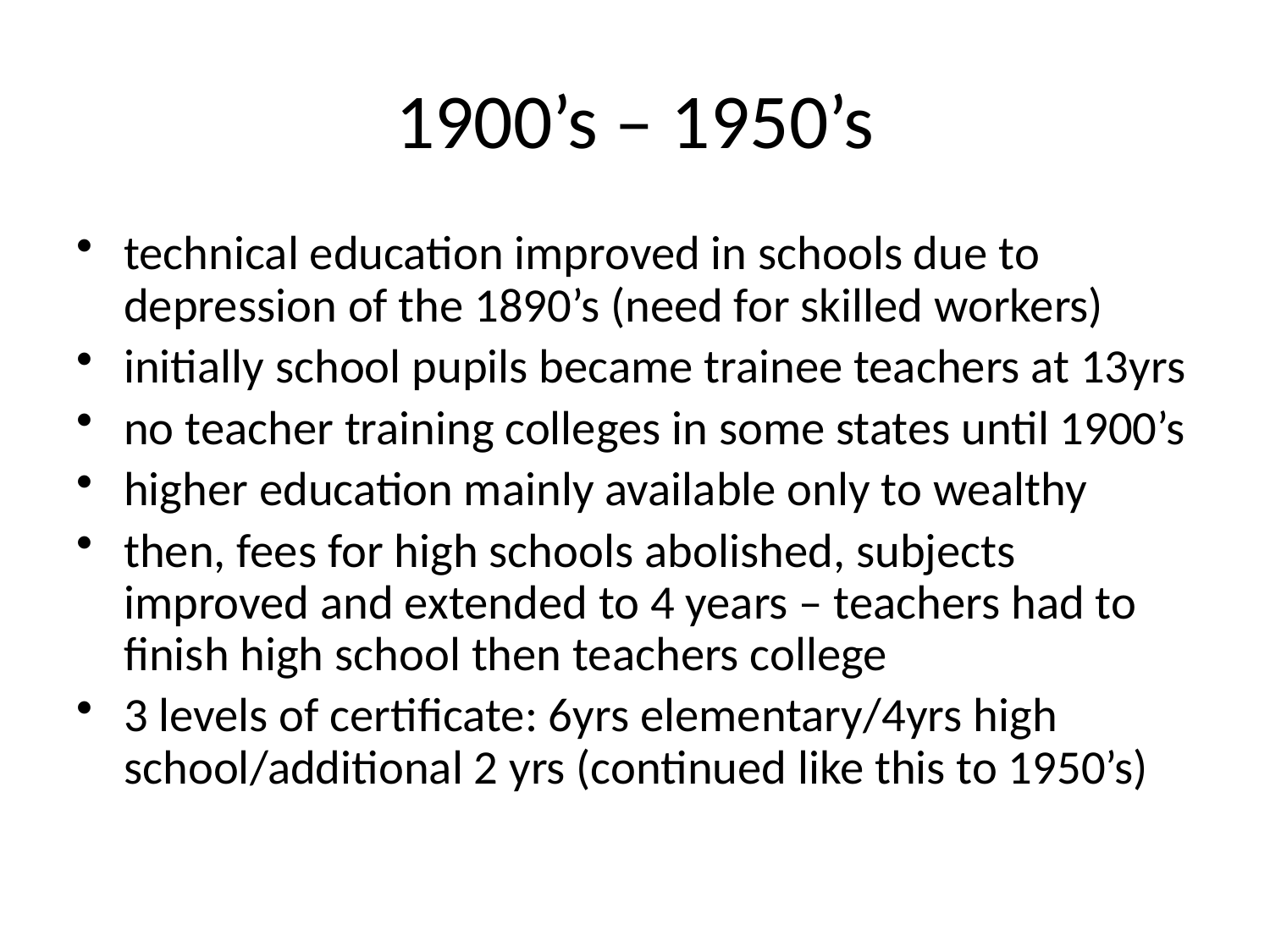

# 1900’s – 1950’s
technical education improved in schools due to depression of the 1890’s (need for skilled workers)
initially school pupils became trainee teachers at 13yrs
no teacher training colleges in some states until 1900’s
higher education mainly available only to wealthy
then, fees for high schools abolished, subjects improved and extended to 4 years – teachers had to finish high school then teachers college
3 levels of certificate: 6yrs elementary/4yrs high school/additional 2 yrs (continued like this to 1950’s)